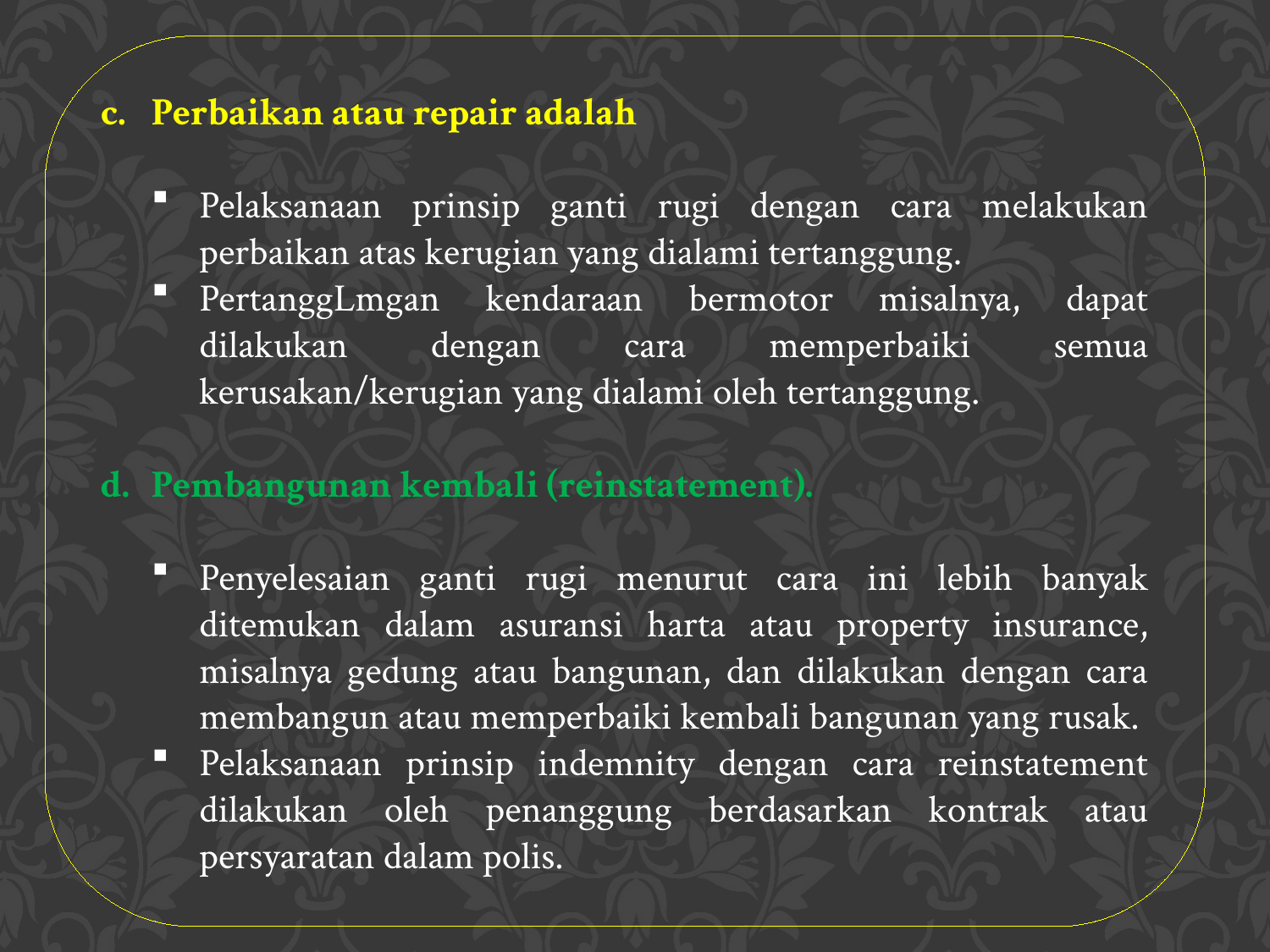

c. 	Perbaikan atau repair adalah

Pelaksanaan prinsip ganti rugi dengan cara melakukan perbaikan atas kerugian yang dialami tertanggung.
PertanggLmgan kendaraan bermotor misalnya, dapat dilakukan dengan cara memperbaiki semua kerusakan/kerugian yang dialami oleh tertanggung.

d. 	Pembangunan kembali (reinstatement).

Penyelesaian ganti rugi menurut cara ini lebih banyak ditemukan dalam asuransi harta atau property insurance, misalnya gedung atau bangunan, dan dilakukan dengan cara membangun atau memperbaiki kembali bangunan yang rusak.
Pelaksanaan prinsip indemnity dengan cara reinstatement dilakukan oleh penanggung berdasarkan kontrak atau persyaratan dalam polis.